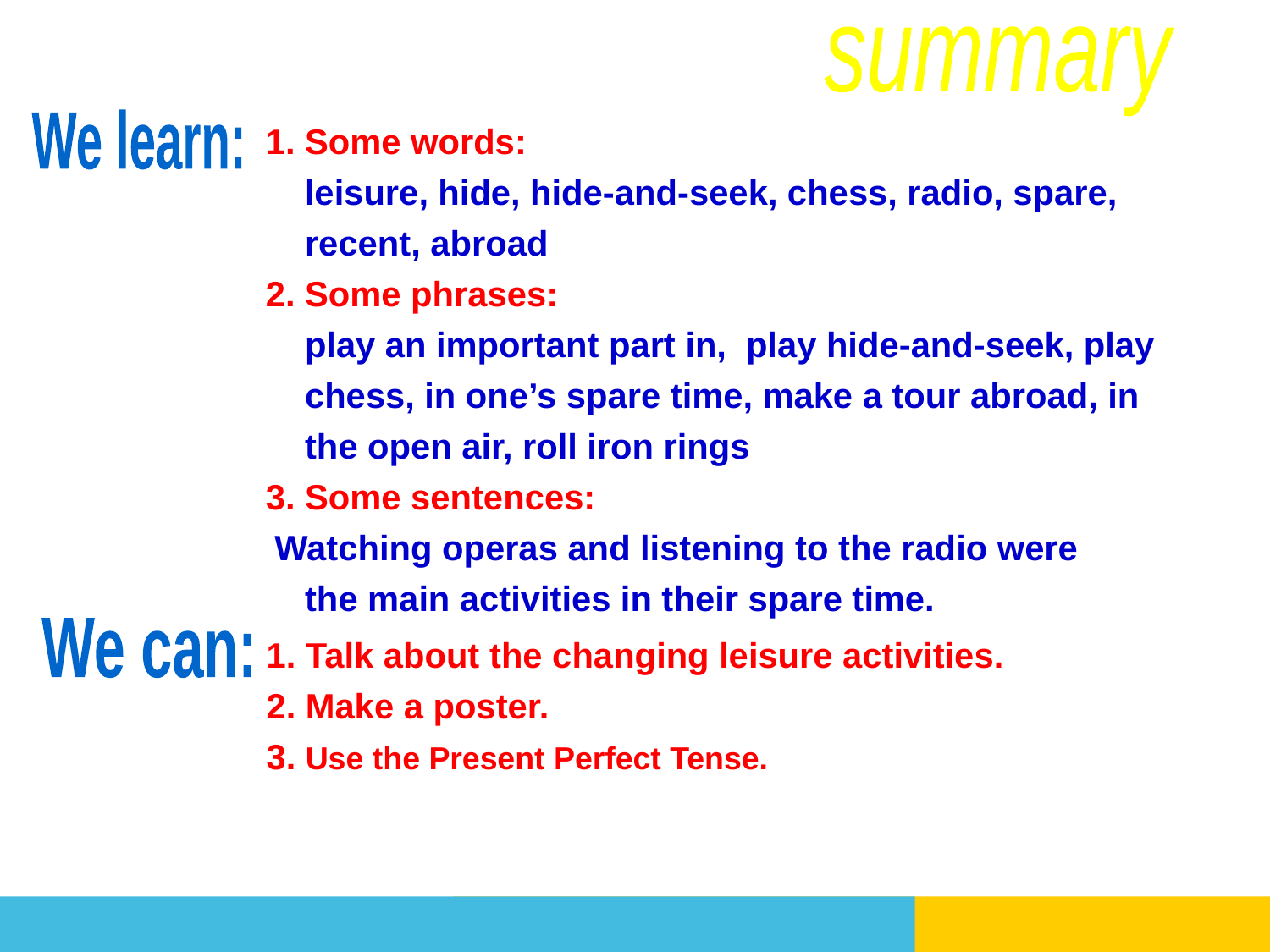

summary
1. Some words:
    leisure, hide, hide-and-seek, chess, radio, spare,
    recent, abroad
2. Some phrases:
    play an important part in,  play hide-and-seek, play
    chess, in one’s spare time, make a tour abroad, in
    the open air, roll iron rings
3. Some sentences:
 Watching operas and listening to the radio were
    the main activities in their spare time.
We learn:
We can:
1. Talk about the changing leisure activities.
2. Make a poster.
3. Use the Present Perfect Tense.